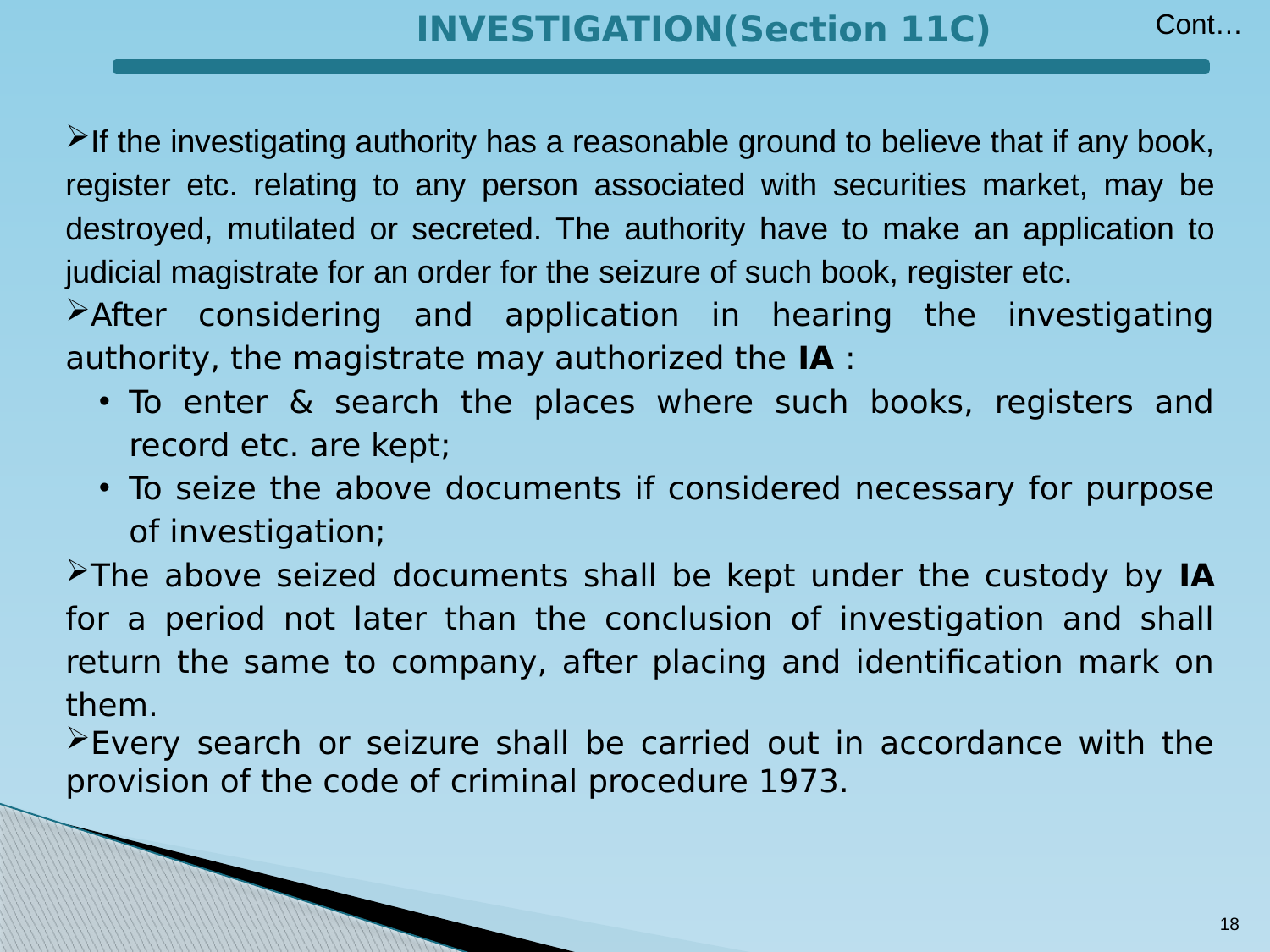

INVESTIGATION(Section 11C)
Cont…

If the investigating authority has a reasonable ground to believe that if any book, register etc. relating to any person associated with securities market, may be destroyed, mutilated or secreted. The authority have to make an application to judicial magistrate for an order for the seizure of such book, register etc.
After considering and application in hearing the investigating authority, the magistrate may authorized the IA :
To enter & search the places where such books, registers and record etc. are kept;
To seize the above documents if considered necessary for purpose of investigation;
The above seized documents shall be kept under the custody by IA for a period not later than the conclusion of investigation and shall return the same to company, after placing and identification mark on them.
Every search or seizure shall be carried out in accordance with the provision of the code of criminal procedure 1973.
18